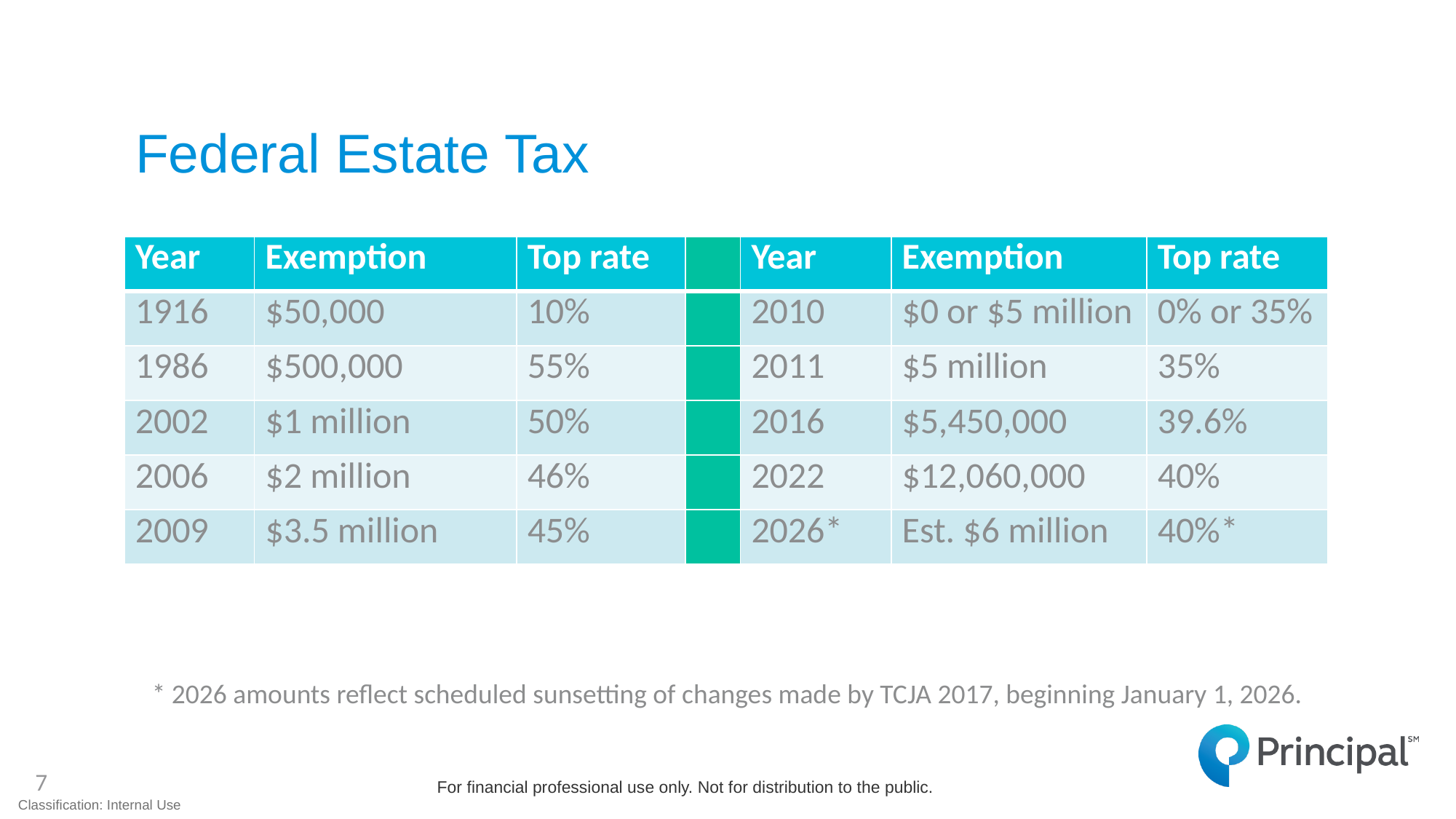

# Federal Estate Tax
| Year | Exemption | Top rate |  | Year | Exemption | Top rate |
| --- | --- | --- | --- | --- | --- | --- |
| 1916 | $50,000 | 10% |  | 2010 | $0 or $5 million | 0% or 35% |
| 1986 | $500,000 | 55% |  | 2011 | $5 million | 35% |
| 2002 | $1 million | 50% |  | 2016 | $5,450,000 | 39.6% |
| 2006 | $2 million | 46% |  | 2022 | $12,060,000 | 40% |
| 2009 | $3.5 million | 45% |  | 2026\* | Est. $6 million | 40%\* |
* 2026 amounts reflect scheduled sunsetting of changes made by TCJA 2017, beginning January 1, 2026.
7
For financial professional use only. Not for distribution to the public.